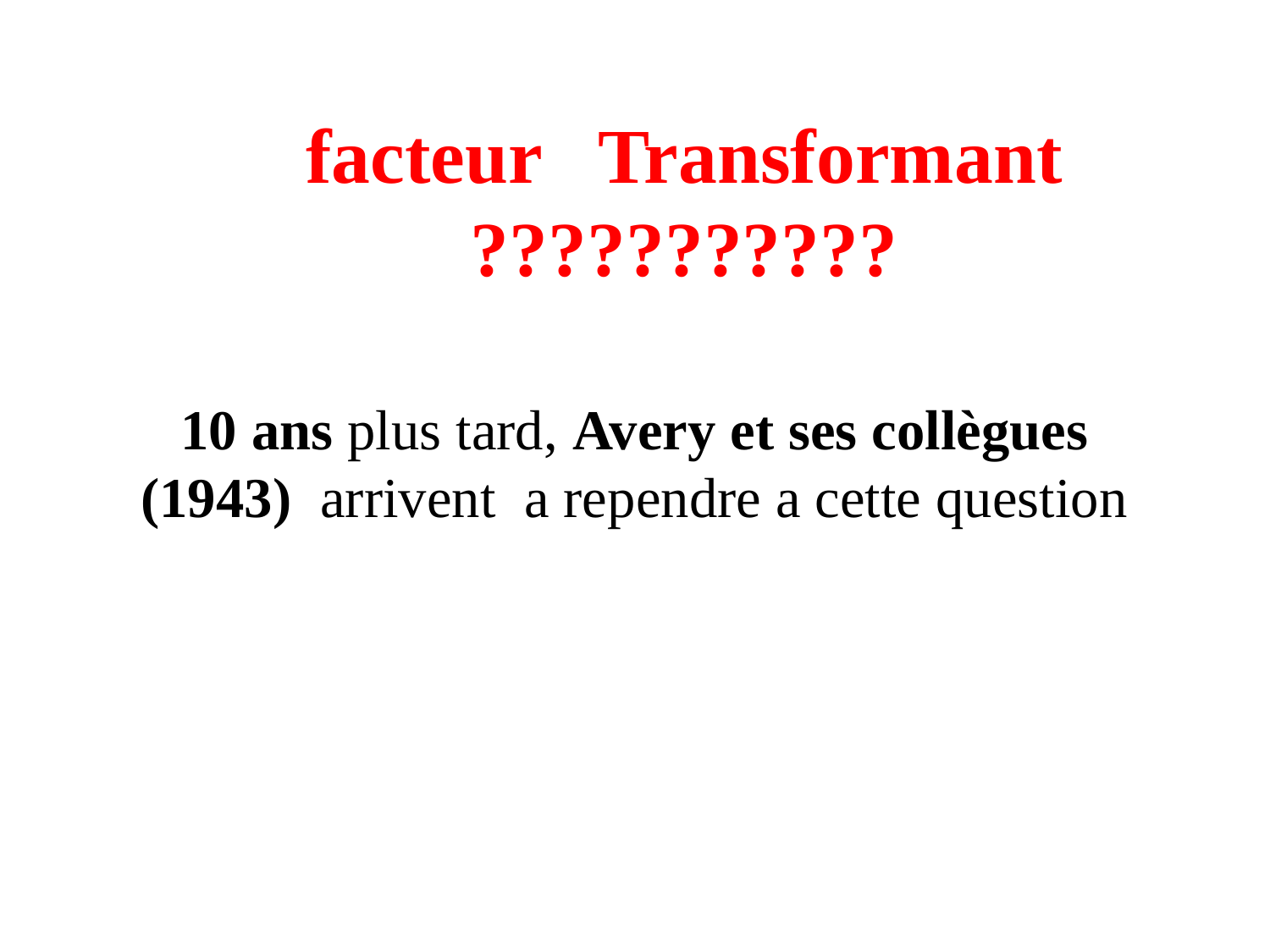

facteur   Transformant
???????????
10 ans plus tard, Avery et ses collègues (1943)  arrivent  a rependre a cette question